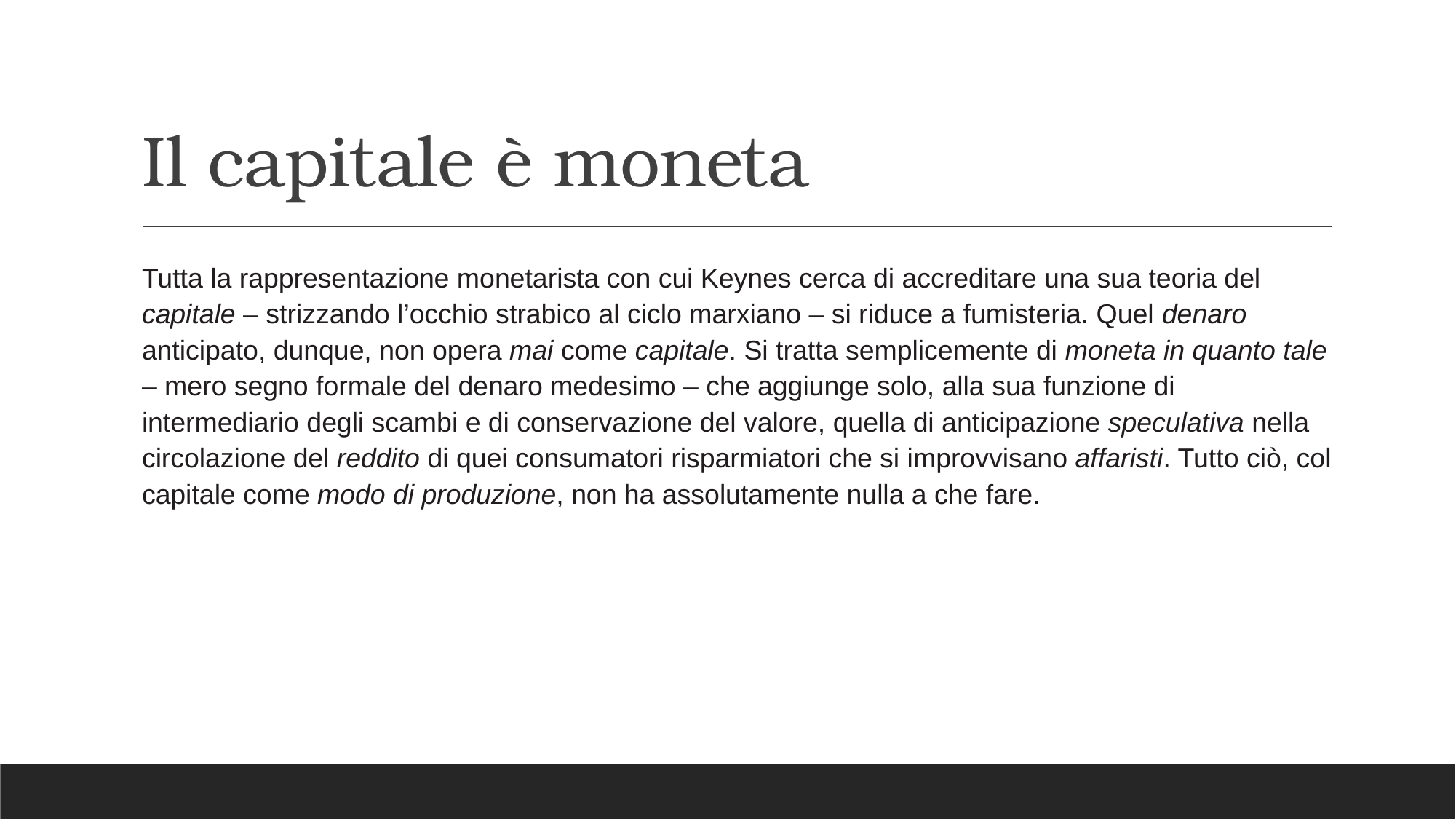

# Il capitale è moneta
Tutta la rappresentazione monetarista con cui Keynes cerca di accreditare una sua teoria del capitale – strizzando l’occhio strabico al ciclo marxiano – si riduce a fumisteria. Quel denaro anticipato, dunque, non opera mai come capitale. Si tratta semplicemente di moneta in quanto tale – mero segno formale del denaro medesimo – che aggiunge solo, alla sua funzione di intermediario degli scambi e di conservazione del valore, quella di anticipazione speculativa nella circolazione del reddito di quei consumatori risparmiatori che si improvvisano affaristi. Tutto ciò, col capitale come modo di produzione, non ha assolutamente nulla a che fare.